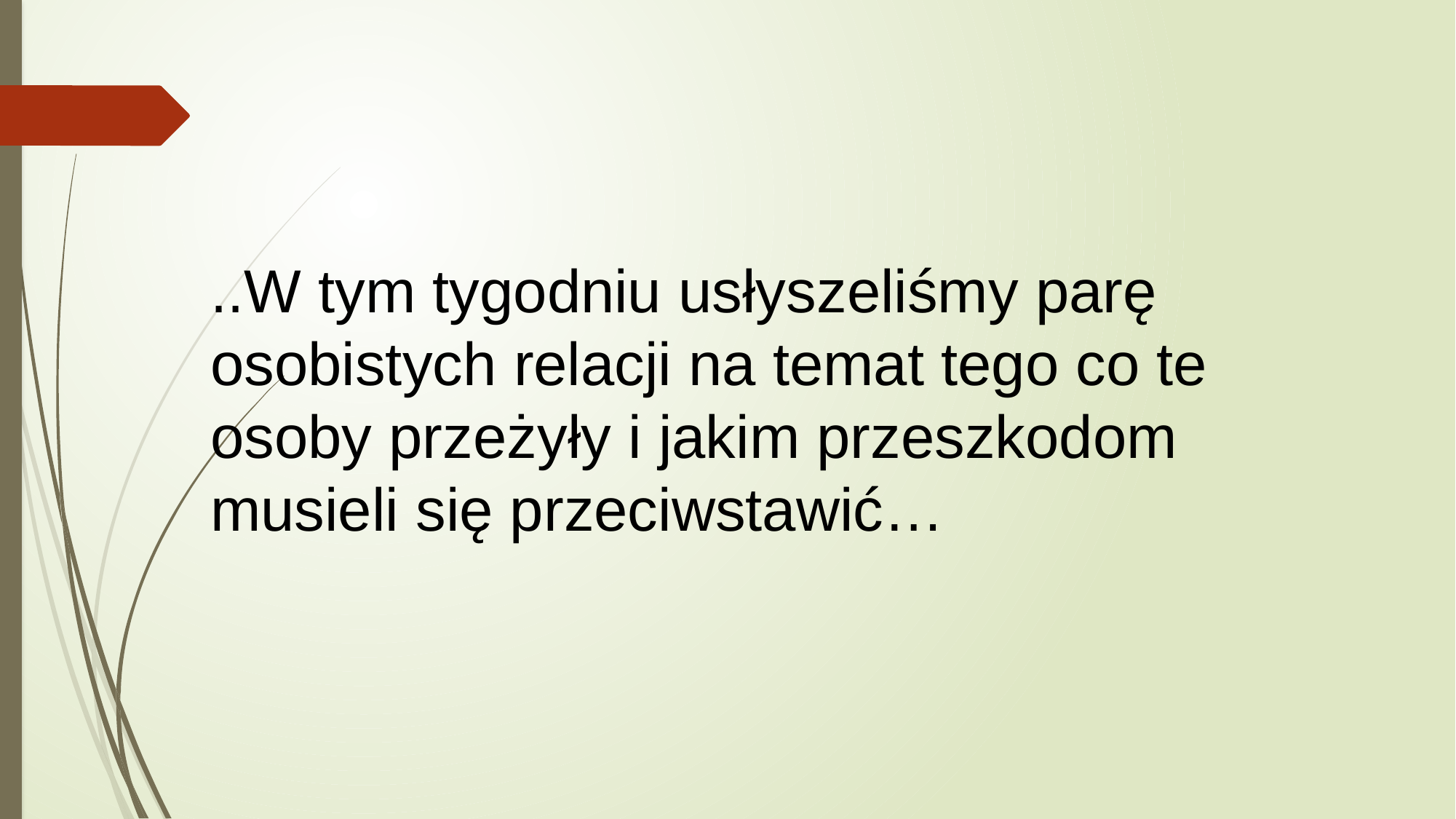

..W tym tygodniu usłyszeliśmy parę osobistych relacji na temat tego co te osoby przeżyły i jakim przeszkodom musieli się przeciwstawić…